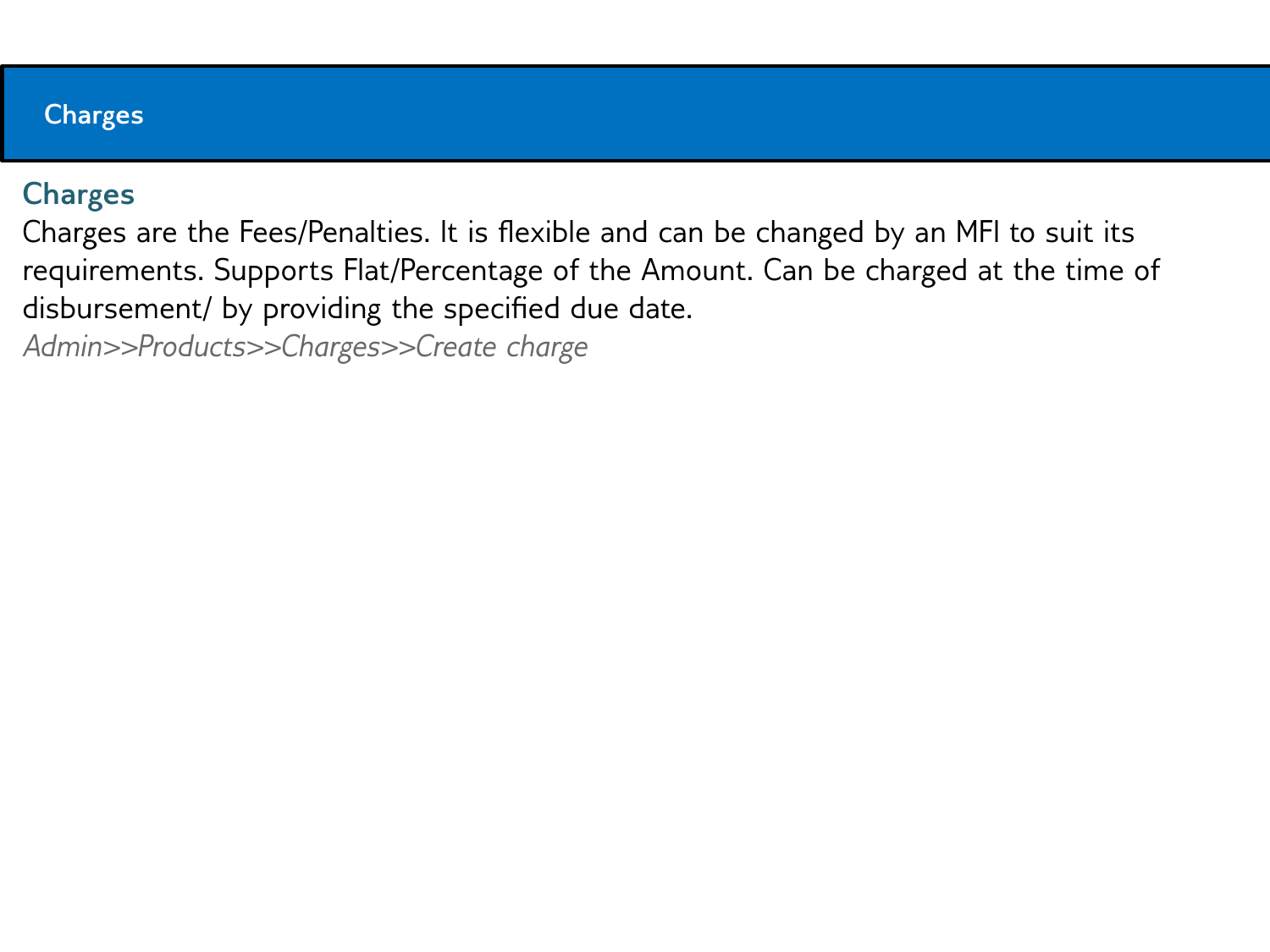

Charges

Charges
Charges are the Fees/Penalties. It is flexible and can be changed by an MFI to suit its requirements. Supports Flat/Percentage of the Amount. Can be charged at the time of disbursement/ by providing the specified due date.
Admin>>Products>>Charges>>Create charge